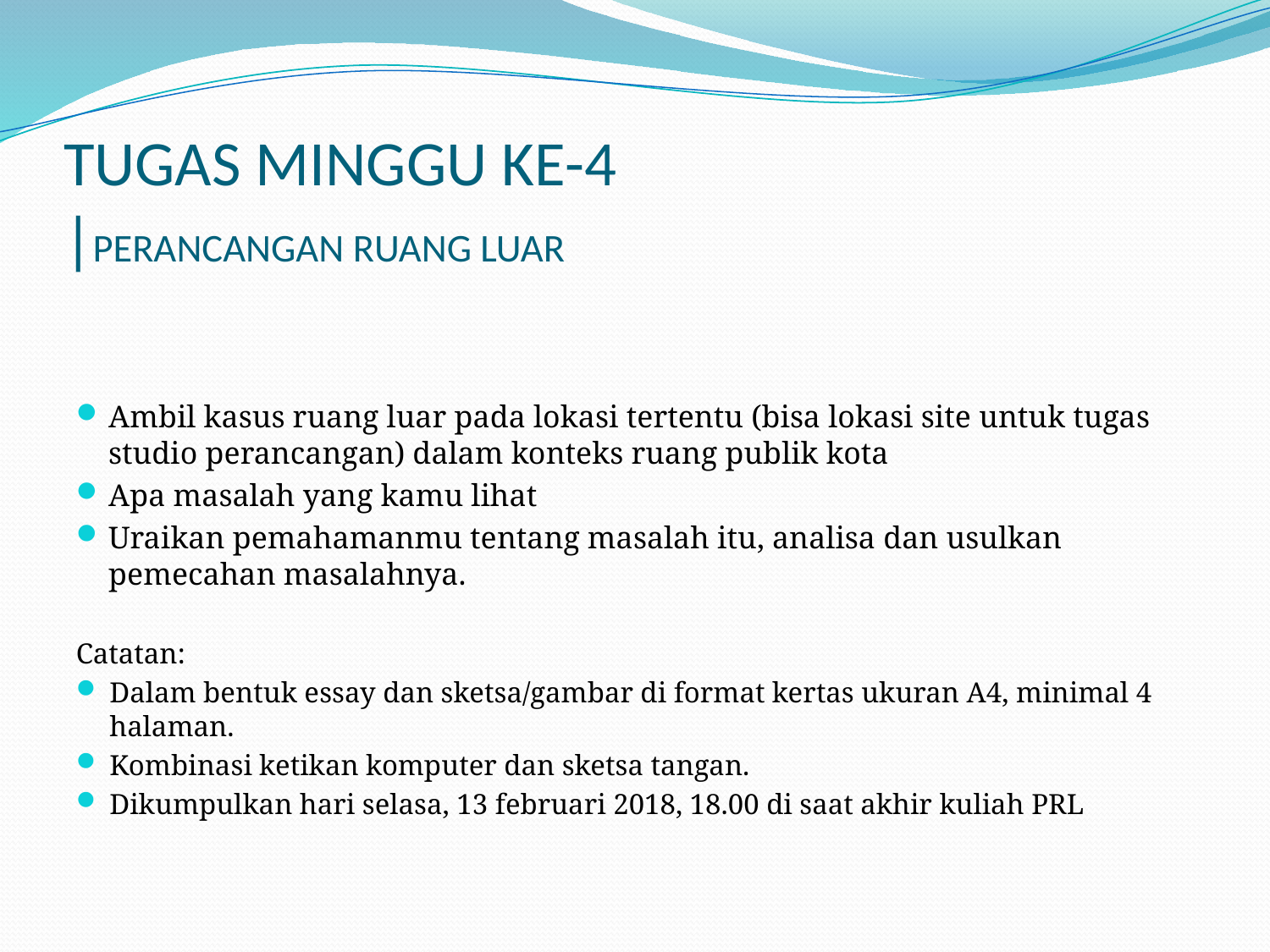

# TUGAS MINGGU KE-4 |PERANCANGAN RUANG LUAR
Ambil kasus ruang luar pada lokasi tertentu (bisa lokasi site untuk tugas studio perancangan) dalam konteks ruang publik kota
Apa masalah yang kamu lihat
Uraikan pemahamanmu tentang masalah itu, analisa dan usulkan pemecahan masalahnya.

Catatan:
Dalam bentuk essay dan sketsa/gambar di format kertas ukuran A4, minimal 4 halaman.
Kombinasi ketikan komputer dan sketsa tangan.
Dikumpulkan hari selasa, 13 februari 2018, 18.00 di saat akhir kuliah PRL